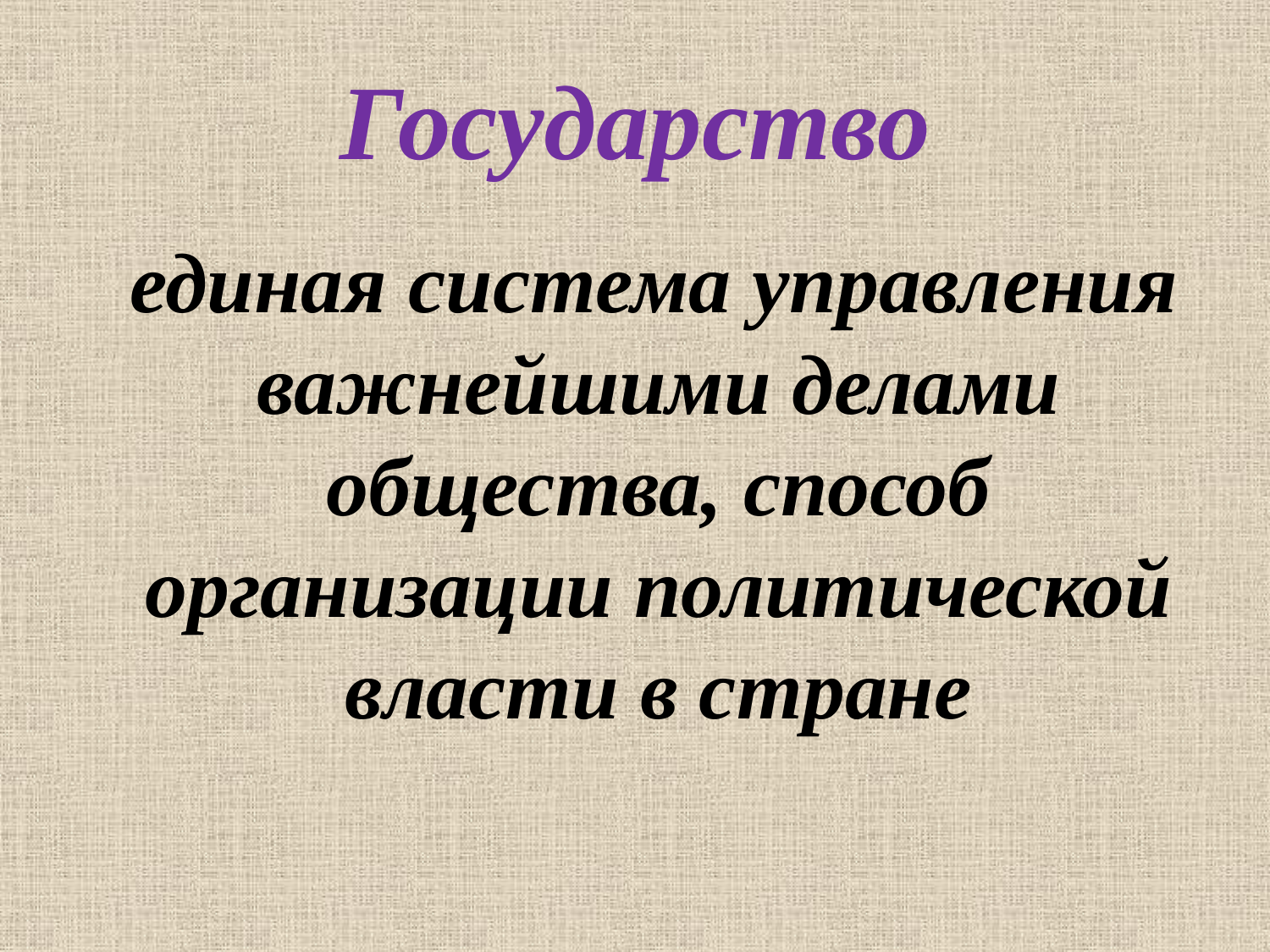

# Государство
  единая система управления важнейшими делами общества, способ организации политической власти в стране